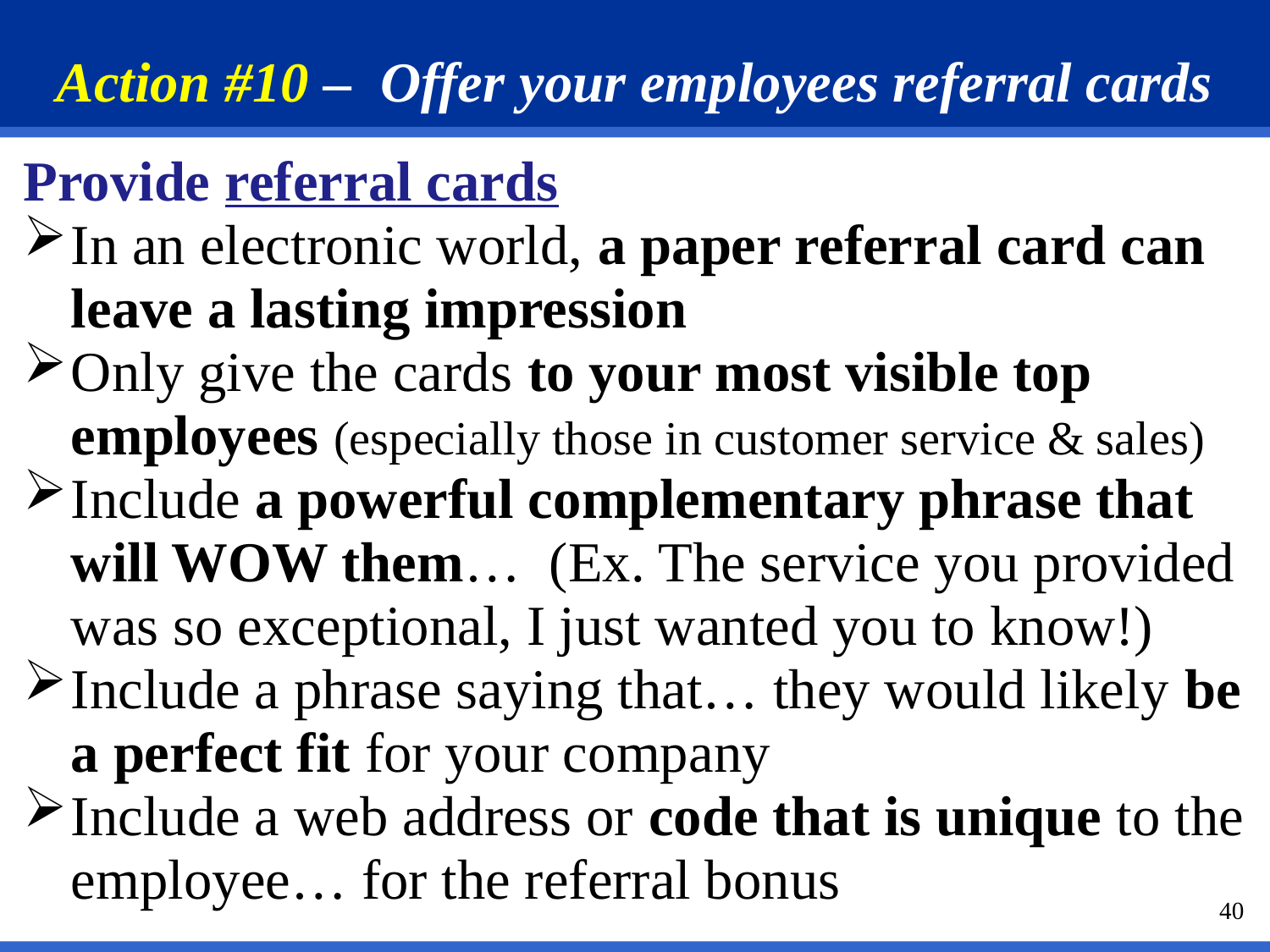

Action #10 –  Offer your employees referral cards
Provide referral cards
In an electronic world, a paper referral card can leave a lasting impression
Only give the cards to your most visible top employees (especially those in customer service & sales)
Include a powerful complementary phrase that will WOW them…  (Ex. The service you provided was so exceptional, I just wanted you to know!)
Include a phrase saying that… they would likely be a perfect fit for your company
Include a web address or code that is unique to the employee… for the referral bonus

40